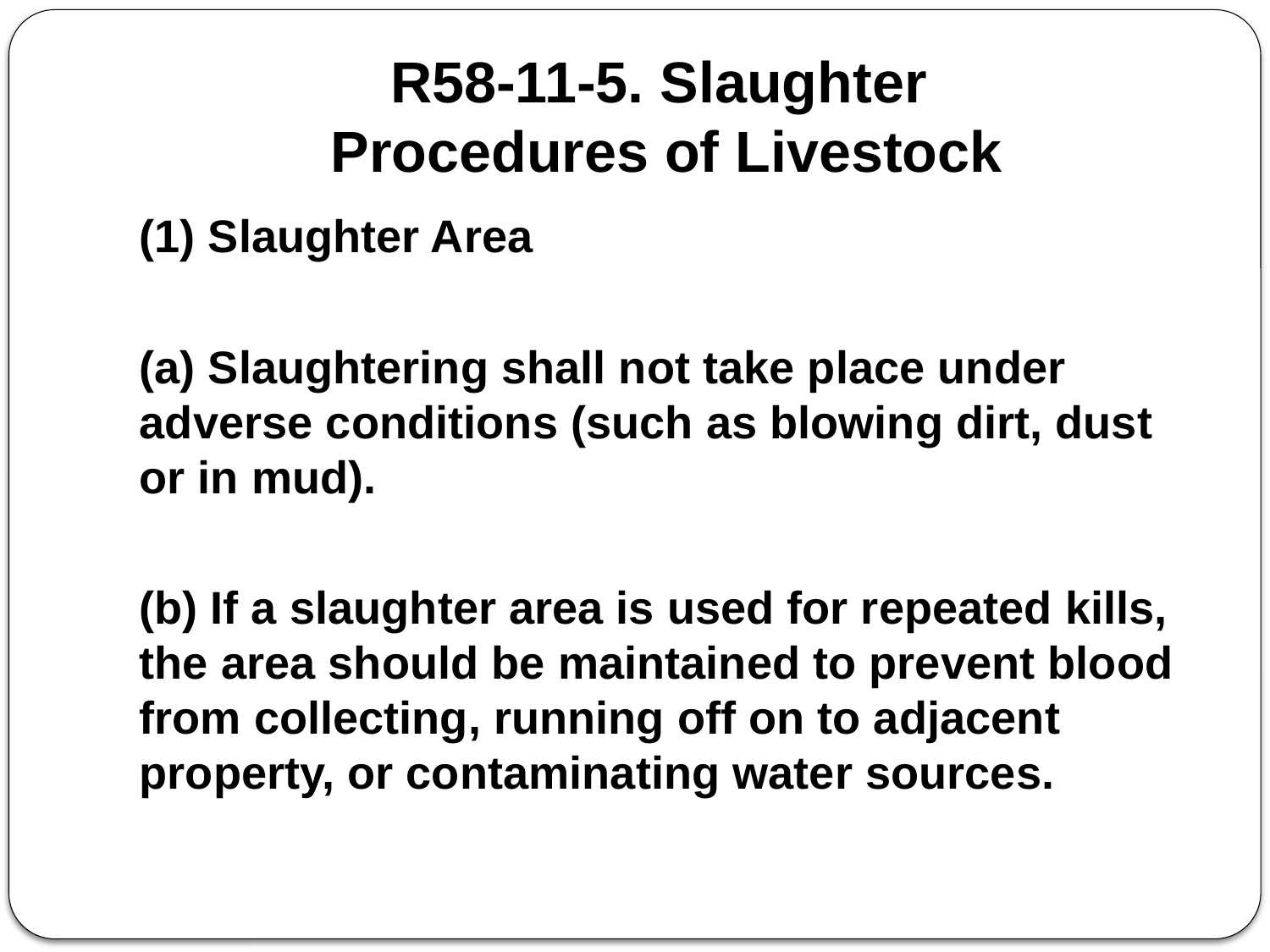

# R58-11-5. Slaughter Procedures of Livestock
(1) Slaughter Area

(a) Slaughtering shall not take place under adverse conditions (such as blowing dirt, dust or in mud).

(b) If a slaughter area is used for repeated kills, the area should be maintained to prevent blood from collecting, running off on to adjacent property, or contaminating water sources.